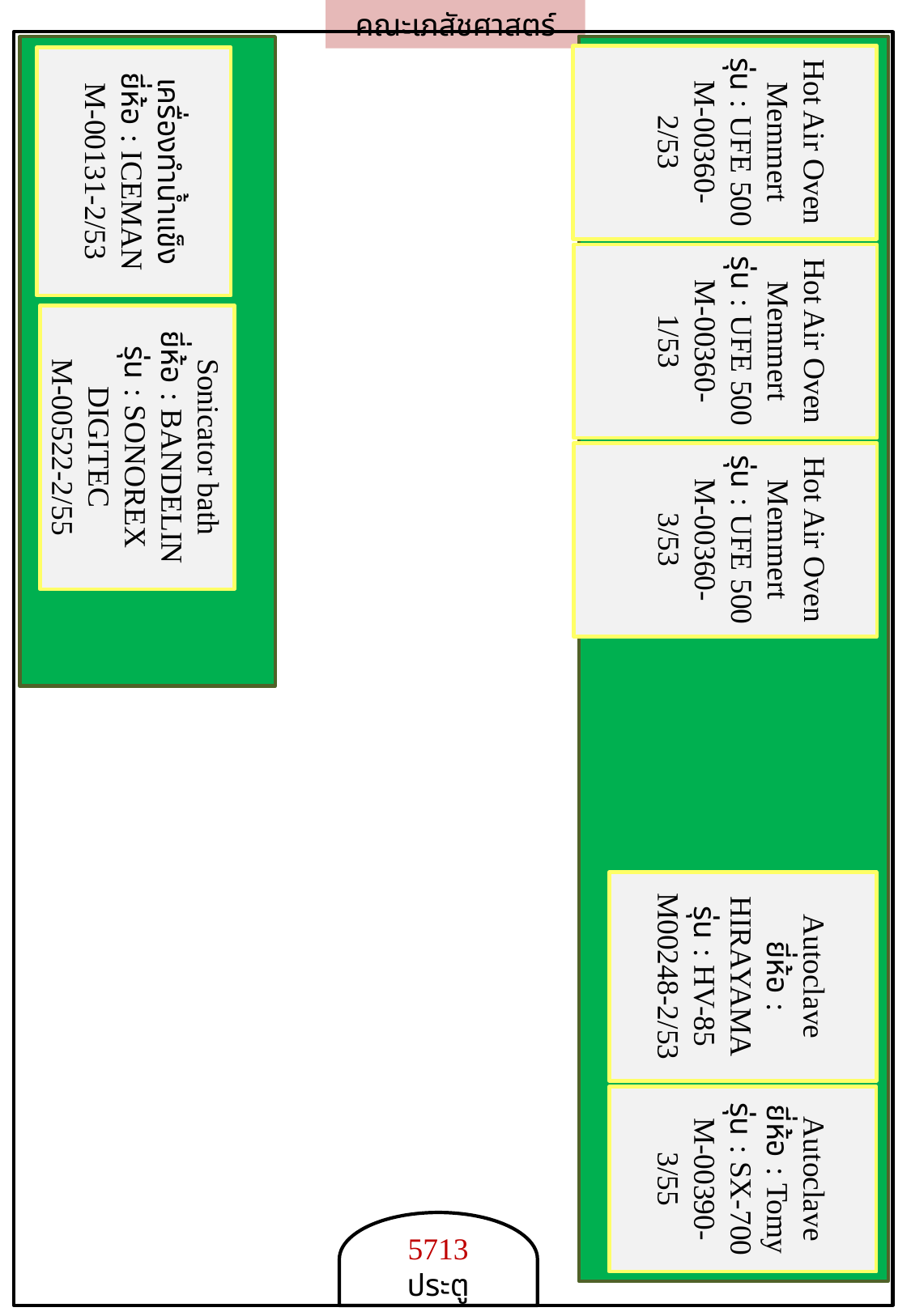

คณะเภสัชศาสตร์

Hot Air Oven
Memmert
รุ่น : UFE 500
M-00360-2/53

เครื่องทำน้ำแข็ง
ยี่ห้อ : ICEMAN
M-00131-2/53

Hot Air Oven Memmert
รุ่น : UFE 500
M-00360-1/53

Sonicator bath
ยี่ห้อ : BANDELIN
รุ่น : SONOREX DIGITEC
M-00522-2/55

Hot Air Oven
Memmert
รุ่น : UFE 500
M-00360-3/53

Autoclave
ยี่ห้อ : HIRAYAMA
รุ่น : HV-85
M00248-2/53

Autoclave
ยี่ห้อ : Tomy
รุ่น : SX-700
M-00390-3/55

5713
ประตู